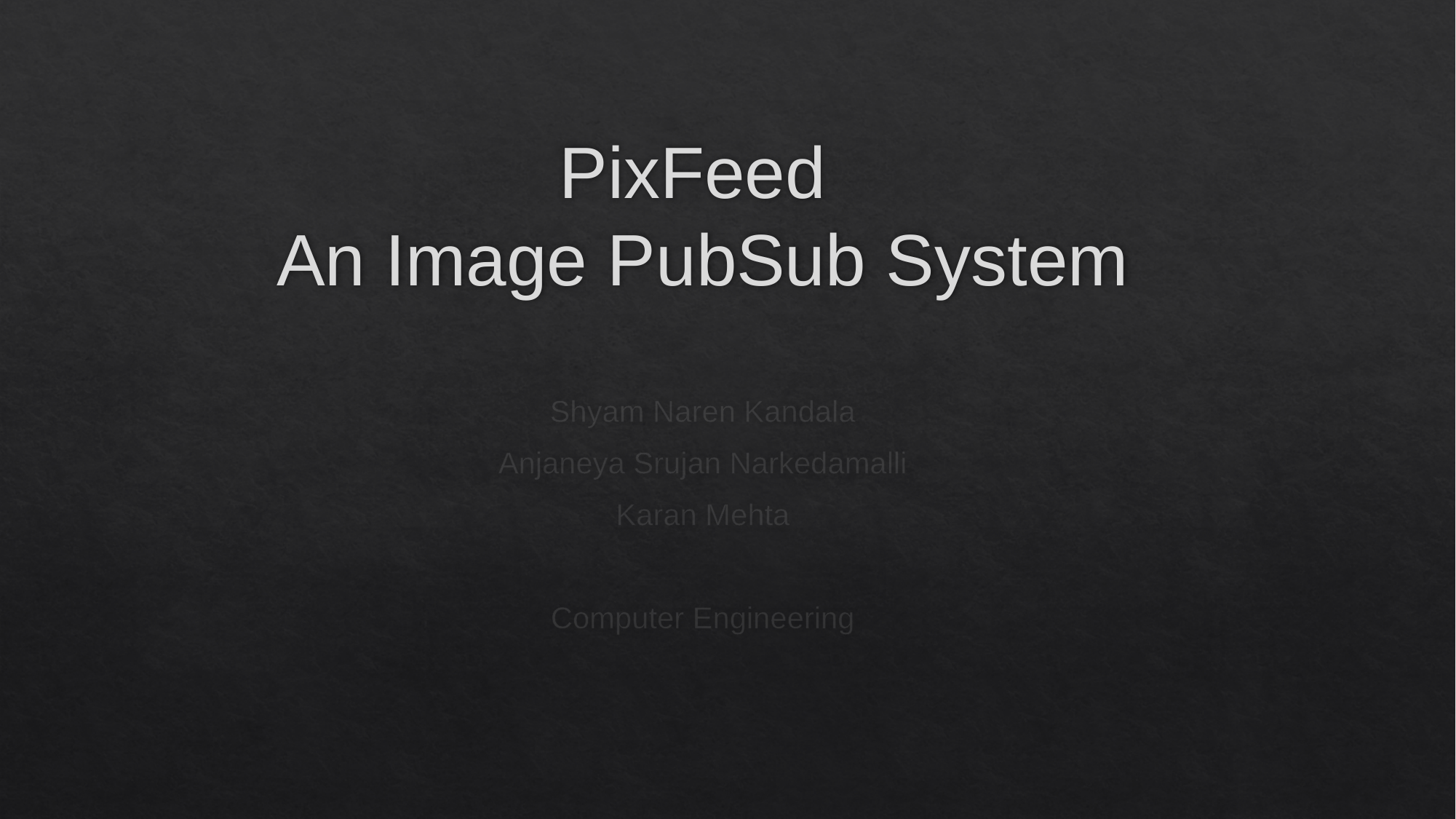

# PixFeed An Image PubSub System
Shyam Naren Kandala
Anjaneya Srujan Narkedamalli
Karan Mehta

Computer Engineering